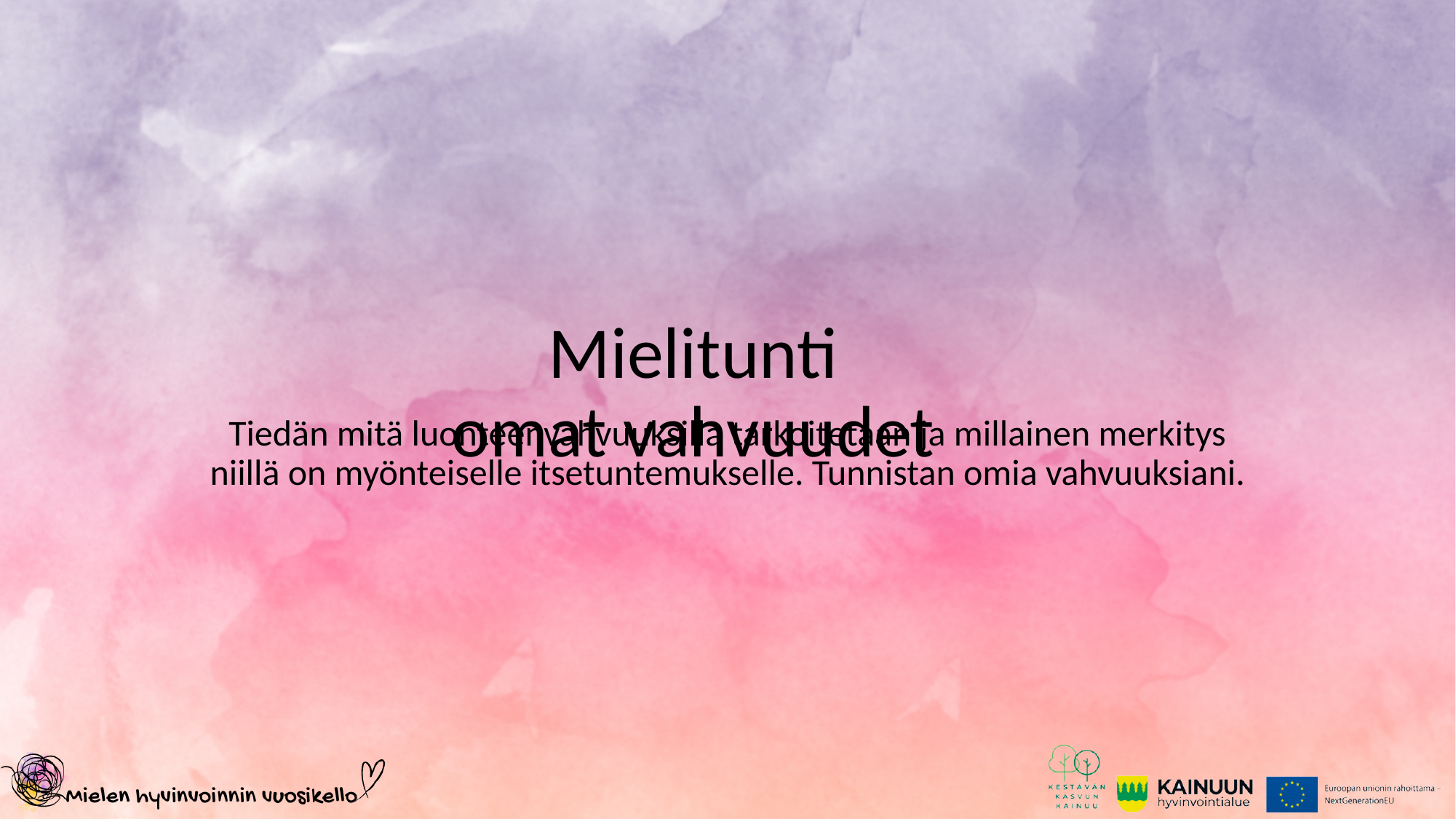

# Mielitunti omat vahvuudet

Tiedän mitä luonteenvahvuuksilla tarkoitetaan ja millainen merkitys niillä on myönteiselle itsetuntemukselle. Tunnistan omia vahvuuksiani.